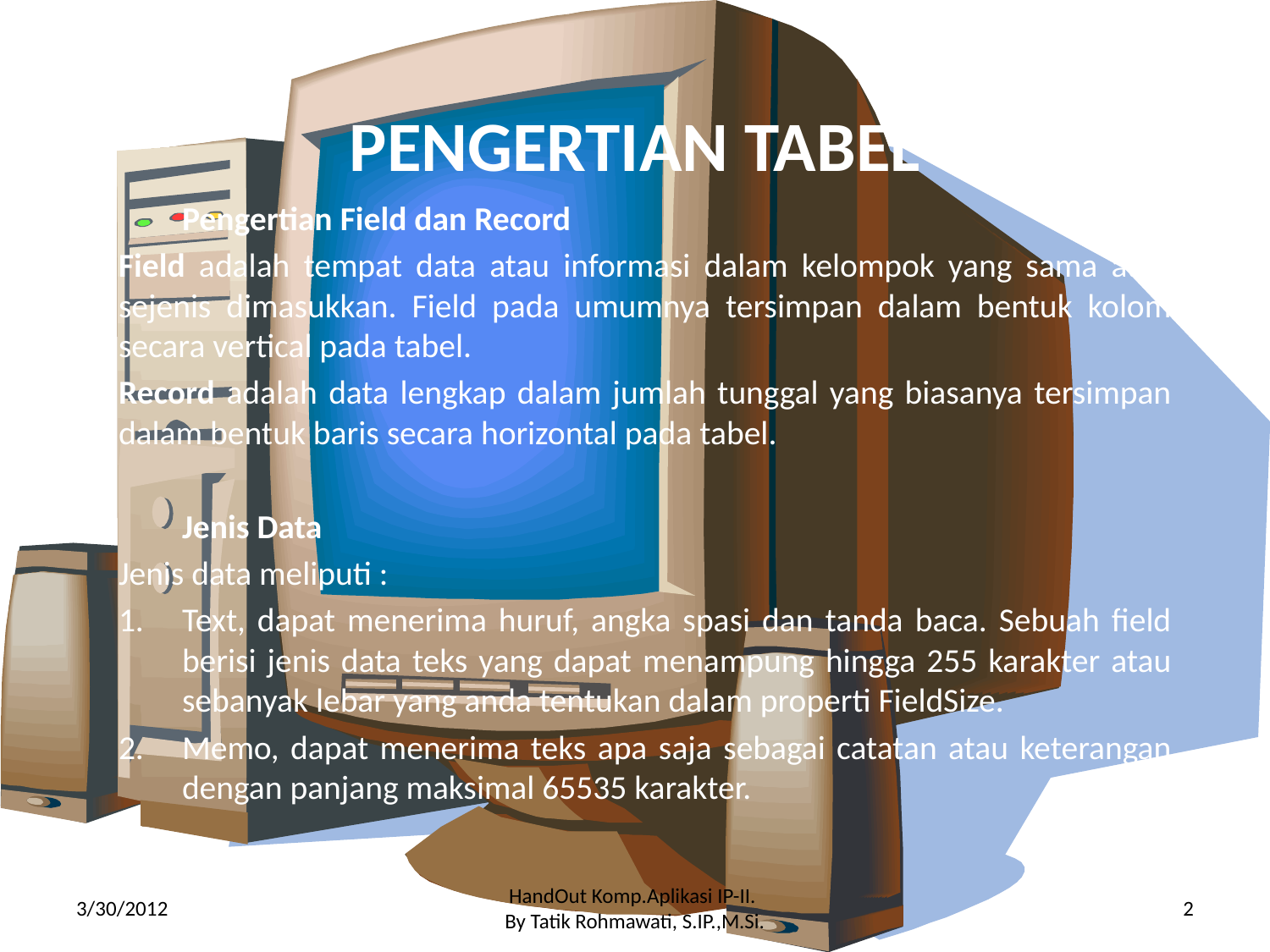

# PENGERTIAN TABEL
Pengertian Field dan Record
Field adalah tempat data atau informasi dalam kelompok yang sama atau sejenis dimasukkan. Field pada umumnya tersimpan dalam bentuk kolom secara vertical pada tabel.
Record adalah data lengkap dalam jumlah tunggal yang biasanya tersimpan dalam bentuk baris secara horizontal pada tabel.

Jenis Data
Jenis data meliputi :
Text, dapat menerima huruf, angka spasi dan tanda baca. Sebuah field berisi jenis data teks yang dapat menampung hingga 255 karakter atau sebanyak lebar yang anda tentukan dalam properti FieldSize.
Memo, dapat menerima teks apa saja sebagai catatan atau keterangan dengan panjang maksimal 65535 karakter.

3/30/2012
HandOut Komp.Aplikasi IP-II.
By Tatik Rohmawati, S.IP.,M.Si.
2